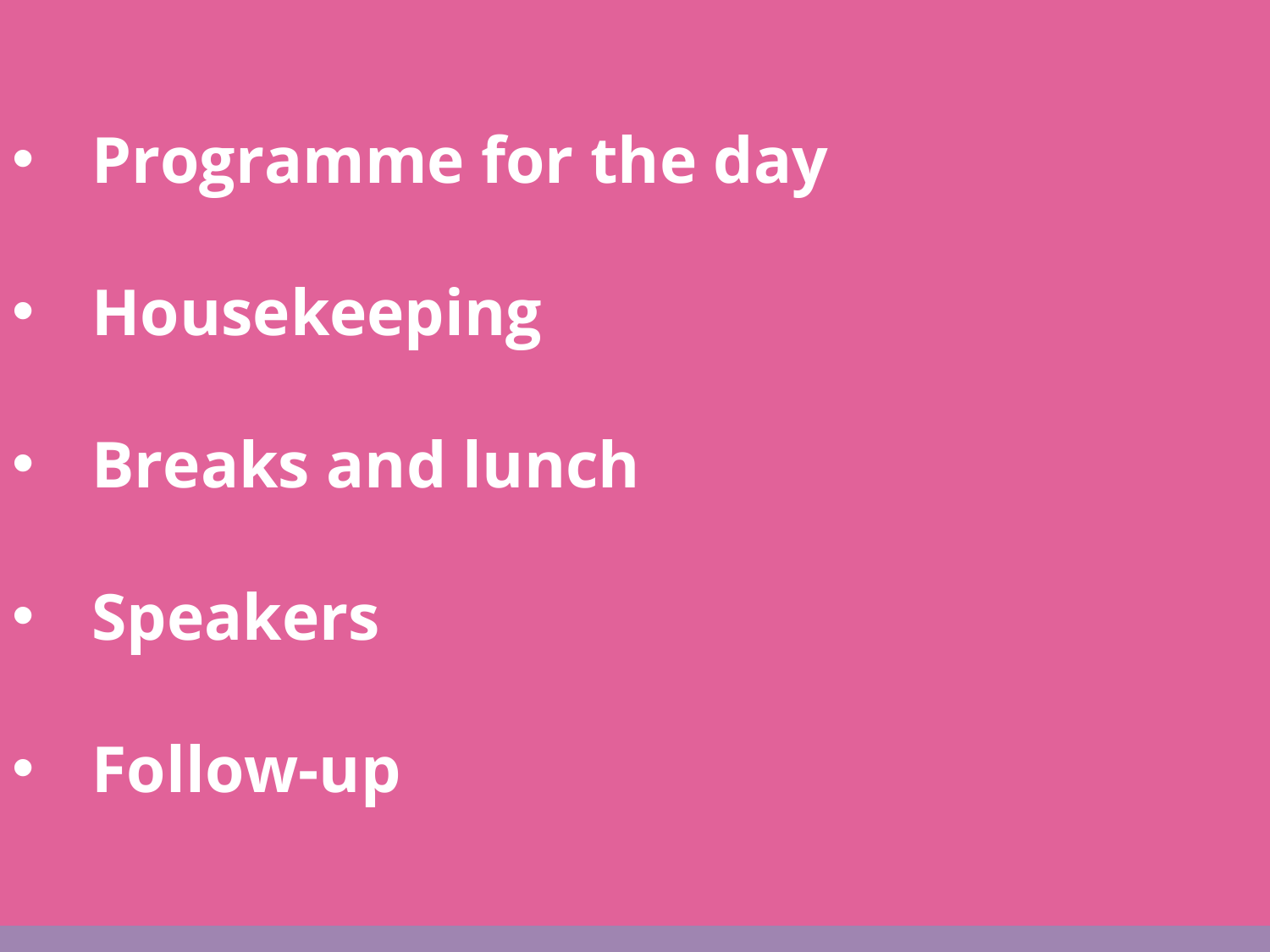

Programme for the day
Housekeeping
Breaks and lunch
Speakers
Follow-up